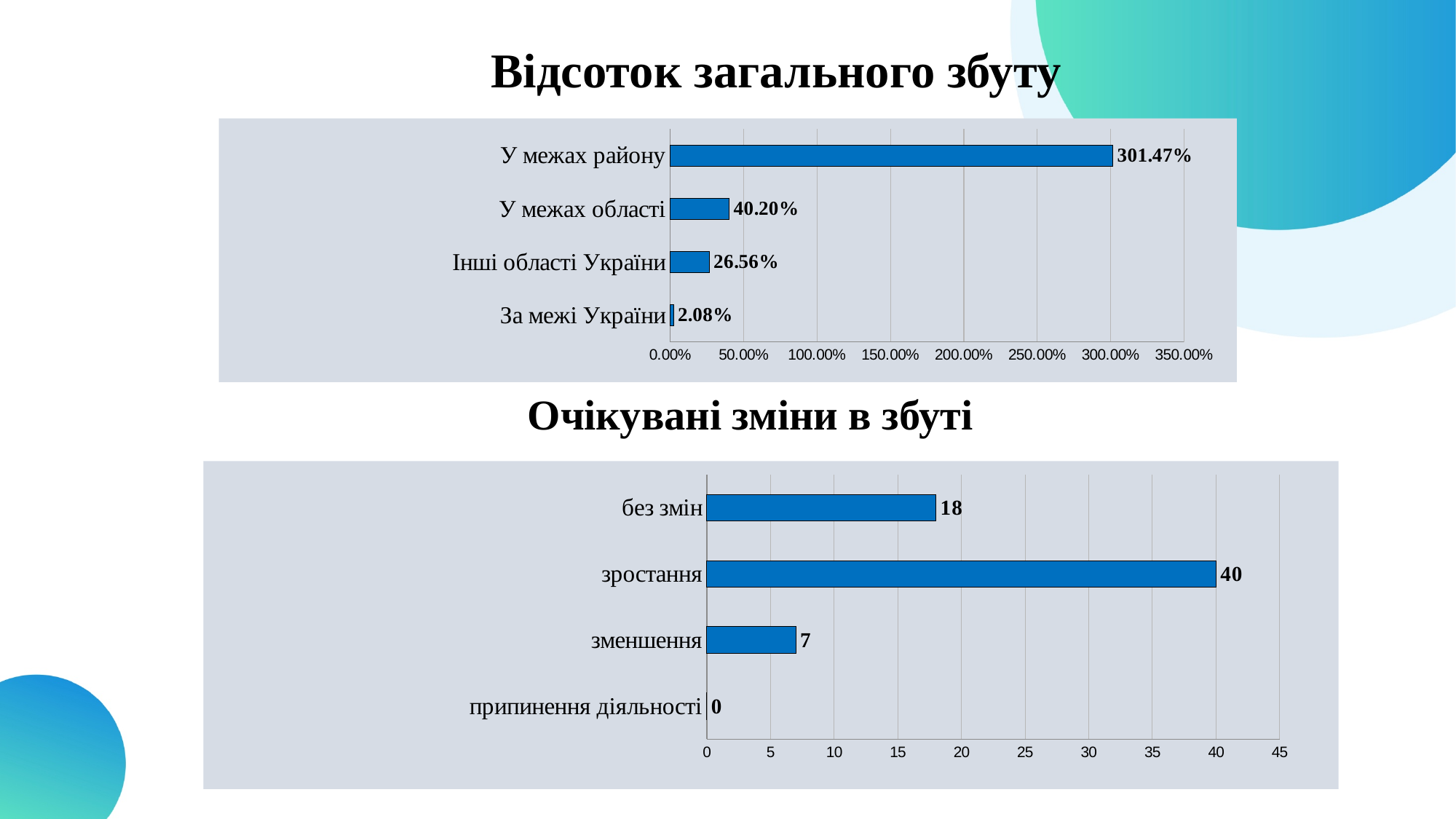

Відсоток загального збуту

### Chart

| Category |  |
|---|---|
| У межах району | 3.0146666666666664 |
| У межах області | 0.402 |
| Інші області України | 0.265625 |
| За межі України | 0.020833333333333412 |
# Очікувані зміни в збуті

### Chart

| Category |  |
|---|---|
| без змін | 18.0 |
| зростання | 40.0 |
| зменшення | 7.0 |
| припинення діяльності | 0.0 |